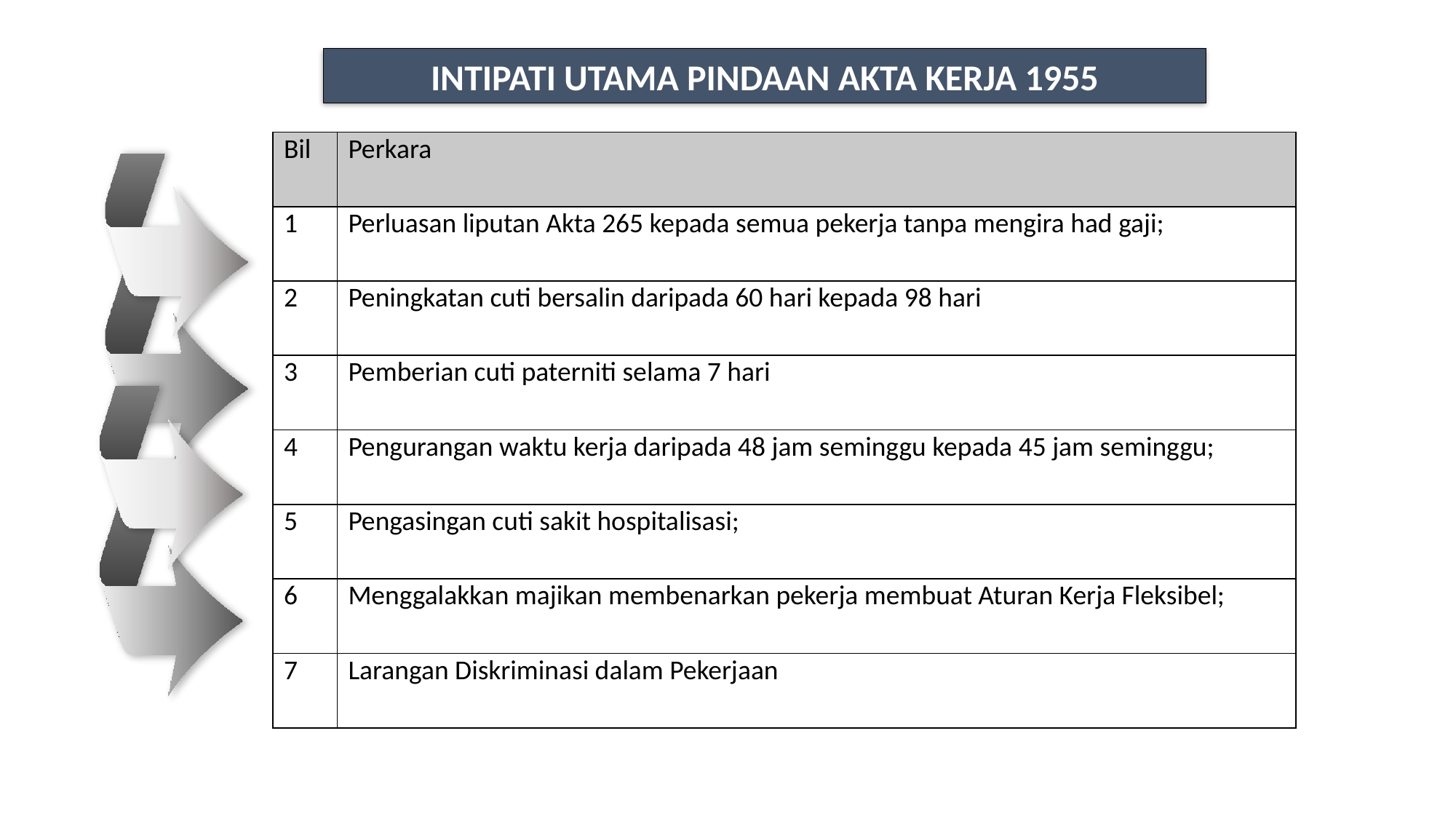

INTIPATI UTAMA PINDAAN AKTA KERJA 1955
| Bil | Perkara |
| --- | --- |
| 1 | Perluasan liputan Akta 265 kepada semua pekerja tanpa mengira had gaji; |
| 2 | Peningkatan cuti bersalin daripada 60 hari kepada 98 hari |
| 3 | Pemberian cuti paterniti selama 7 hari |
| 4 | Pengurangan waktu kerja daripada 48 jam seminggu kepada 45 jam seminggu; |
| 5 | Pengasingan cuti sakit hospitalisasi; |
| 6 | Menggalakkan majikan membenarkan pekerja membuat Aturan Kerja Fleksibel; |
| 7 | Larangan Diskriminasi dalam Pekerjaan |